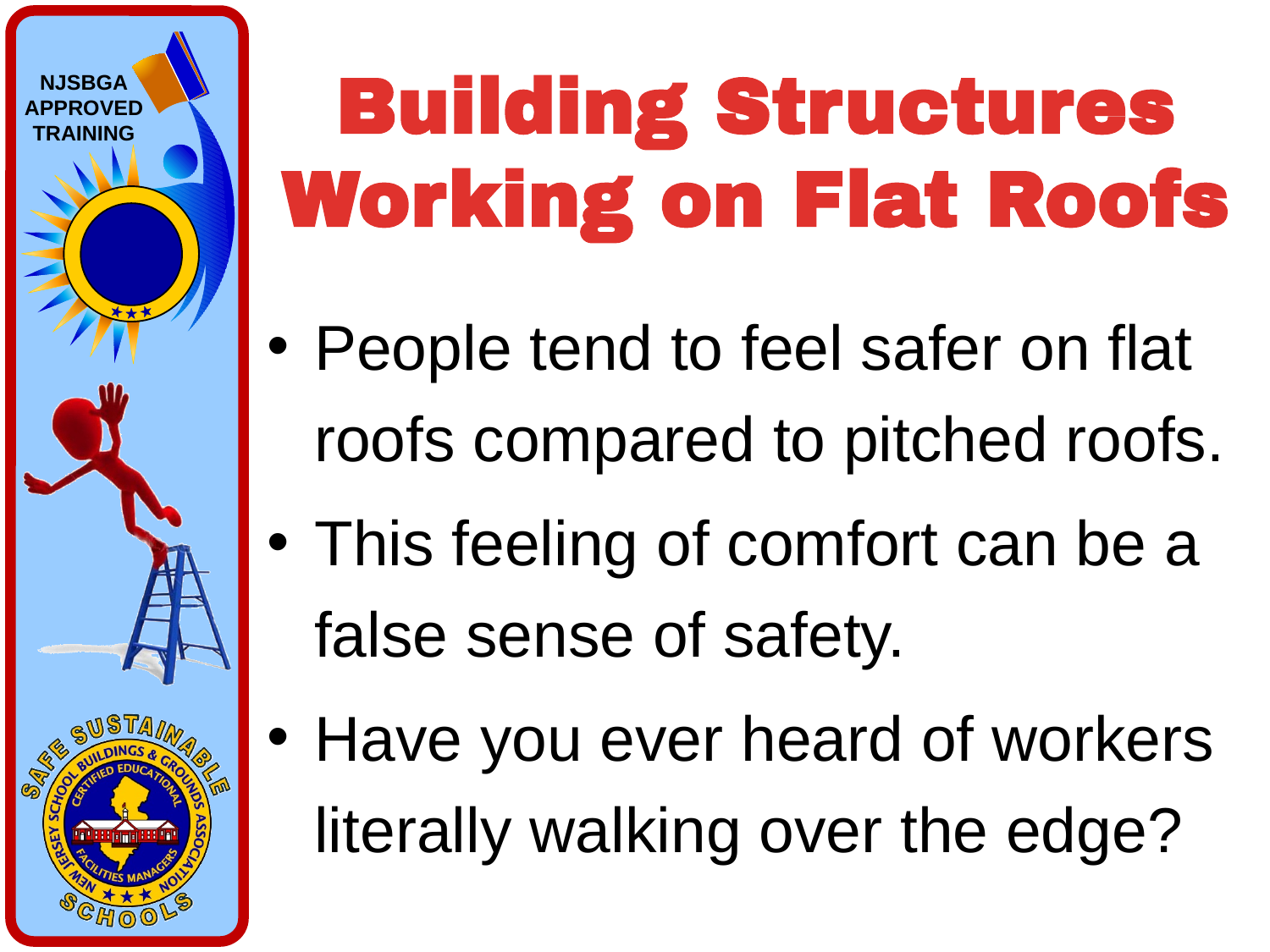

# Building Structures Working on Flat Roofs
People tend to feel safer on flat roofs compared to pitched roofs.
This feeling of comfort can be a false sense of safety.
Have you ever heard of workers literally walking over the edge?